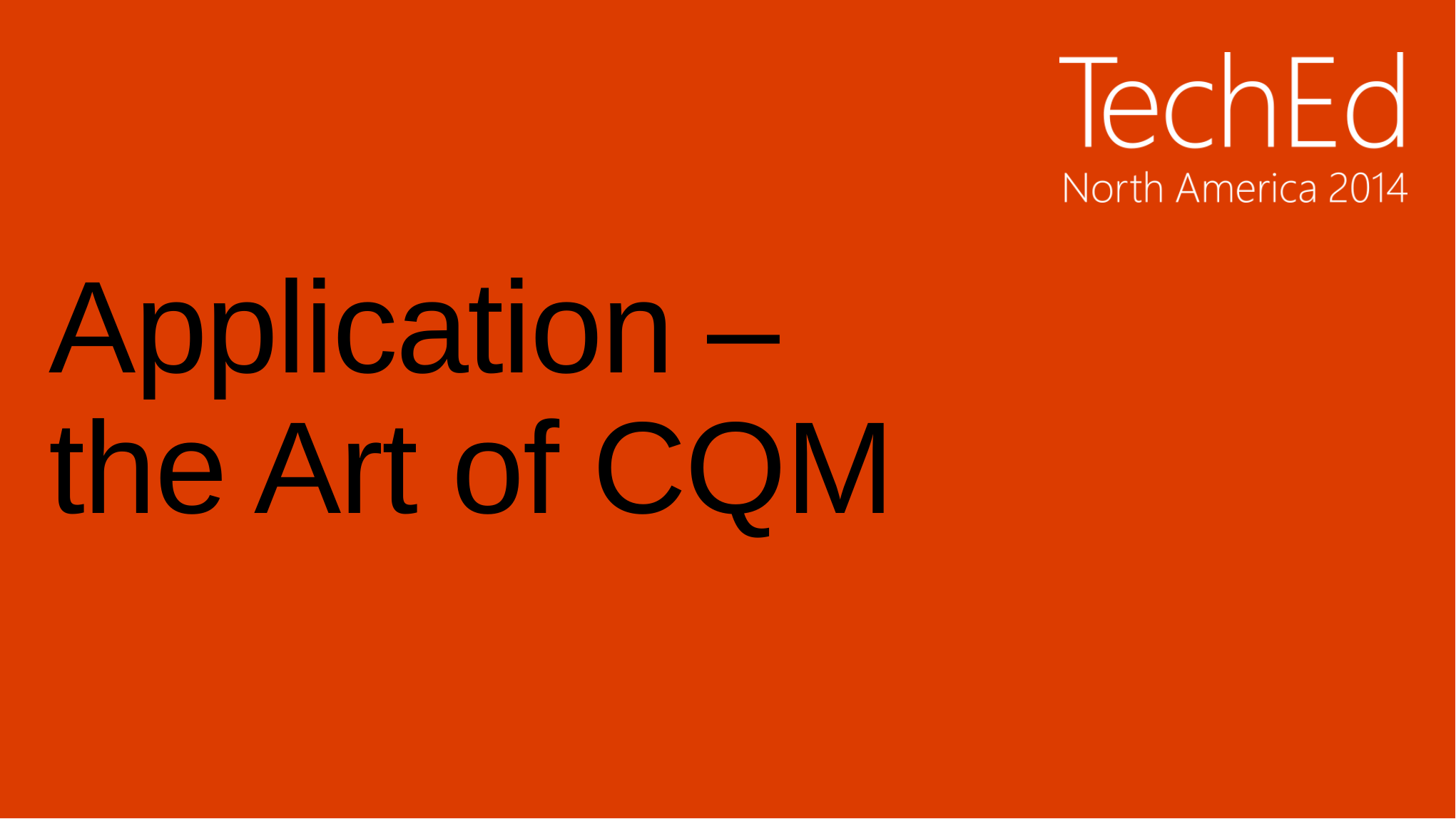

# Application – the Art of CQM